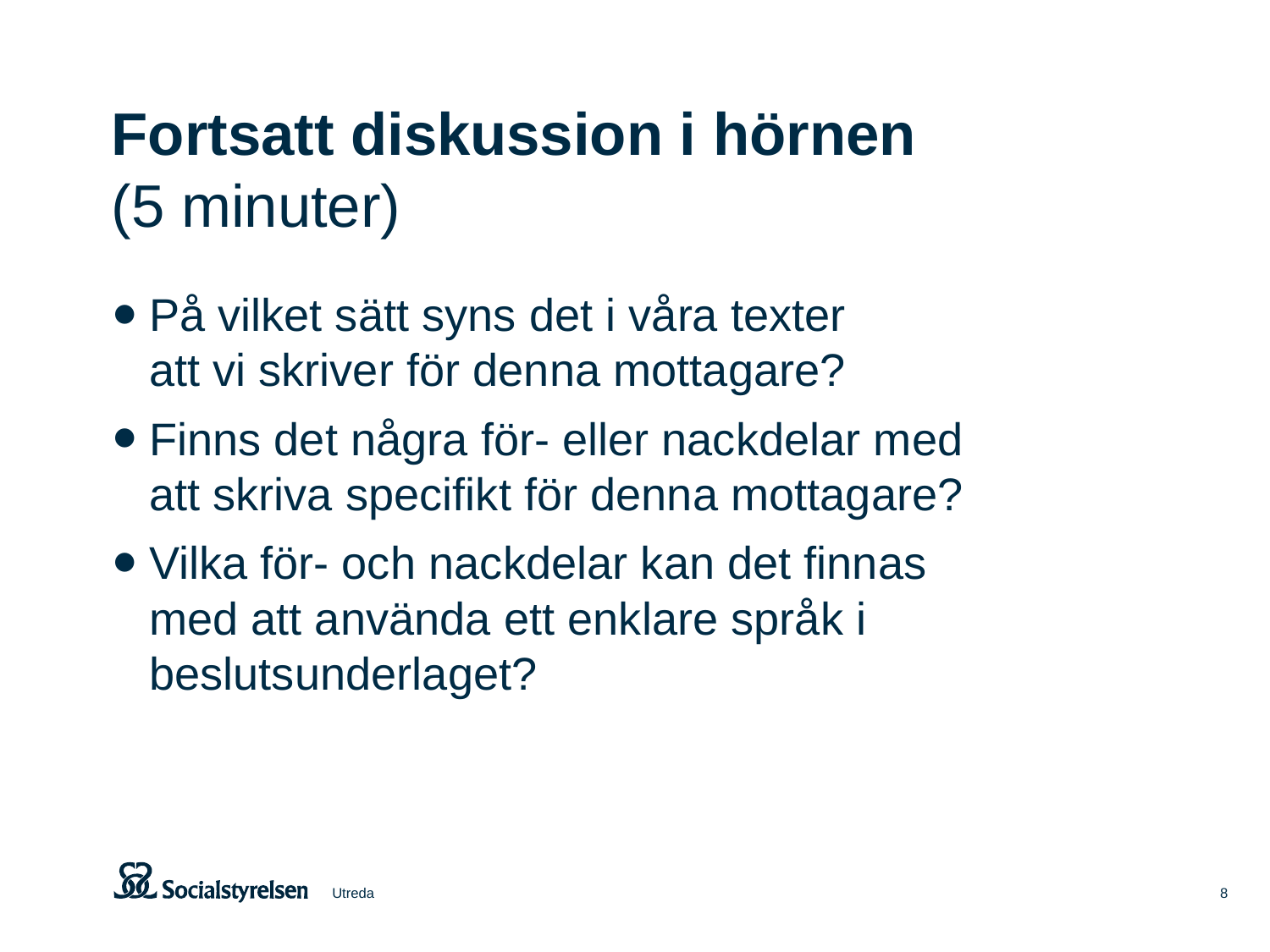

# Fortsatt diskussion i hörnen (5 minuter)
På vilket sätt syns det i våra texter
att vi skriver för denna mottagare?
Finns det några för- eller nackdelar med
att skriva specifikt för denna mottagare?
Vilka för- och nackdelar kan det finnas
med att använda ett enklare språk i beslutsunderlaget?

Utreda
8